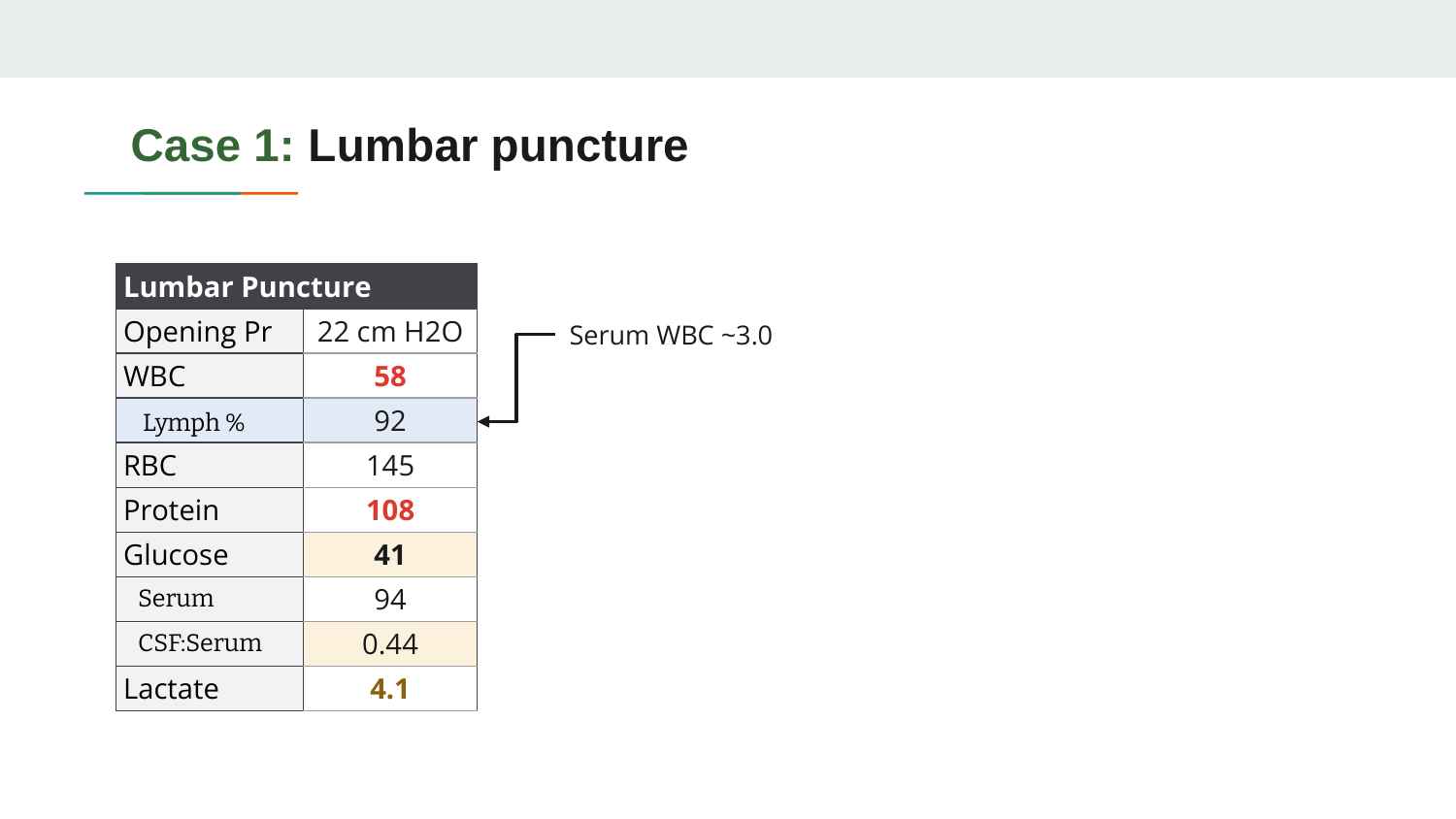

# Case 1: Lumbar puncture
| Lumbar Puncture |  |
| --- | --- |
| Opening Pr | 22 cm H2O |
| WBC | 58 |
| Lymph % | 92 |
| RBC | 145 |
| Protein | 108 |
| Glucose | 41 |
| Serum | 94 |
| CSF:Serum | 0.44 |
| Lactate | 4.1 |
Serum WBC ~3.0